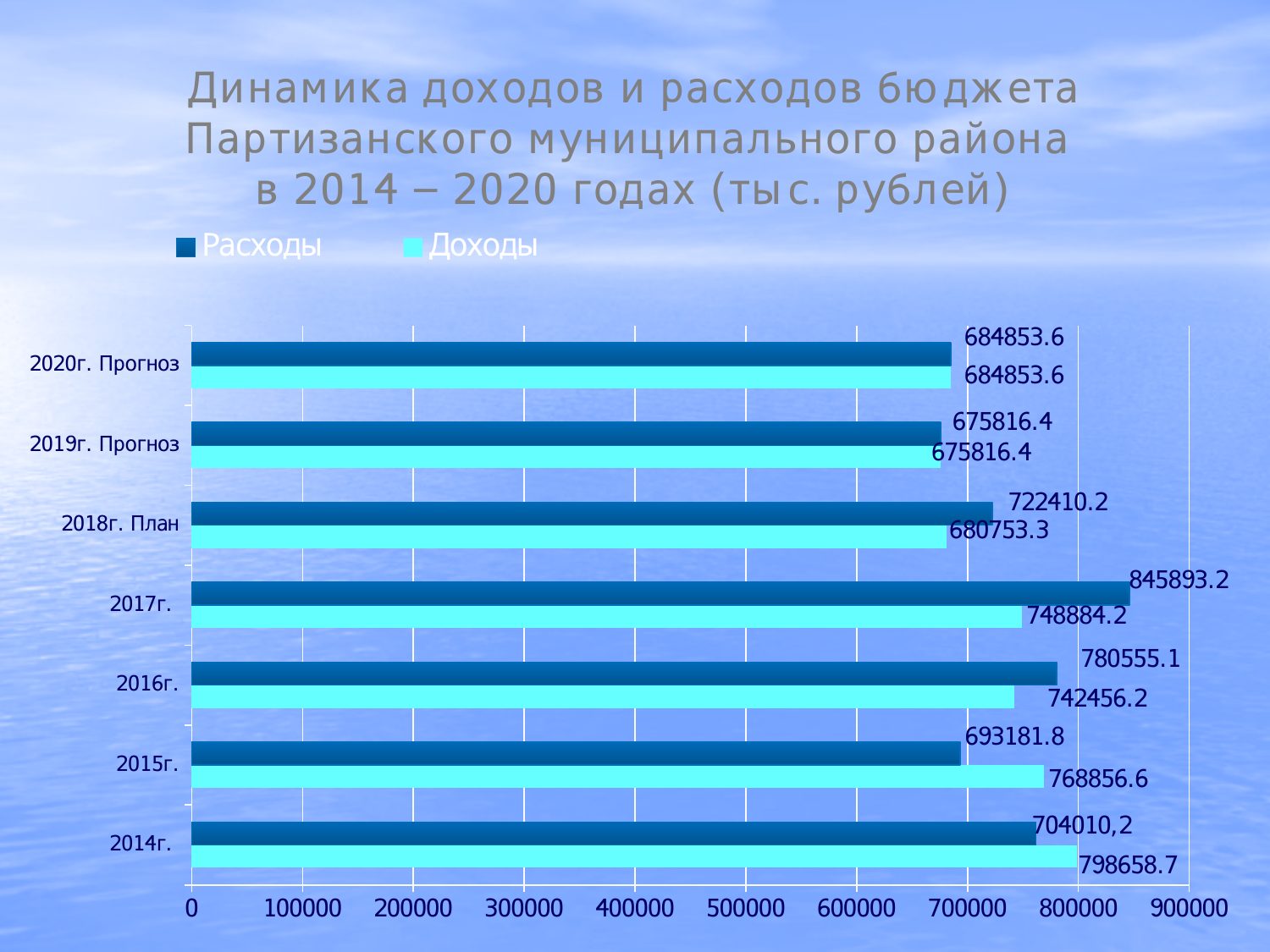

# Динамика доходов и расходов бюджета Партизанского муниципального района в 2014 – 2020 годах (тыс. рублей)

### Chart

| Category | Доходы | Расходы |
|---|---|---|
| 2014г.  | 798658.7 | 761798.5 |
| 2015г. | 768856.6 | 693181.8 |
| 2016г. | 742456.2 | 780555.1 |
| 2017г.  | 748884.2 | 845893.2 |
| 2018г. План | 680753.3 | 722410.2 |
| 2019г. Прогноз | 675816.4 | 675816.4 |
| 2020г. Прогноз | 684853.6 | 684853.6 |